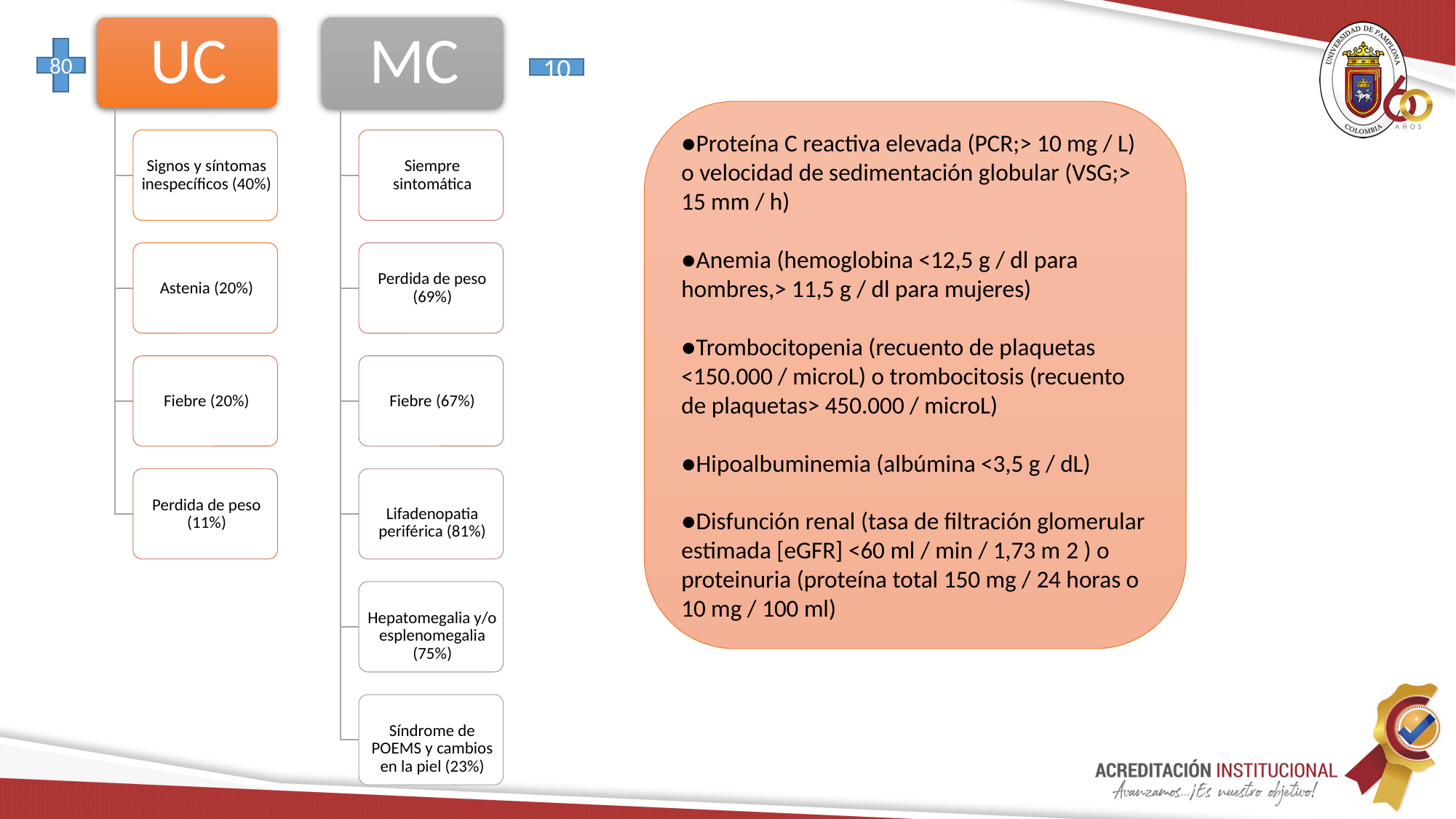

UC
Signos y síntomas inespecíficos (40%)
Astenia (20%)
Fiebre (20%)
Perdida de peso (11%)
MC
Siempre sintomática
Perdida de peso (69%)
Fiebre (67%)
Lifadenopatia periférica (81%)
Hepatomegalia y/o esplenomegalia (75%)
Síndrome de POEMS y cambios en la piel (23%)
80
10
●Proteína C reactiva elevada (PCR;> 10 mg / L) o velocidad de sedimentación globular (VSG;> 15 mm / h)

●Anemia (hemoglobina <12,5 g / dl para hombres,> 11,5 g / dl para mujeres)

●Trombocitopenia (recuento de plaquetas <150.000 / microL) o trombocitosis (recuento de plaquetas> 450.000 / microL)

●Hipoalbuminemia (albúmina <3,5 g / dL)

●Disfunción renal (tasa de filtración glomerular estimada [eGFR] <60 ml / min / 1,73 m 2 ) o proteinuria (proteína total 150 mg / 24 horas o 10 mg / 100 ml)